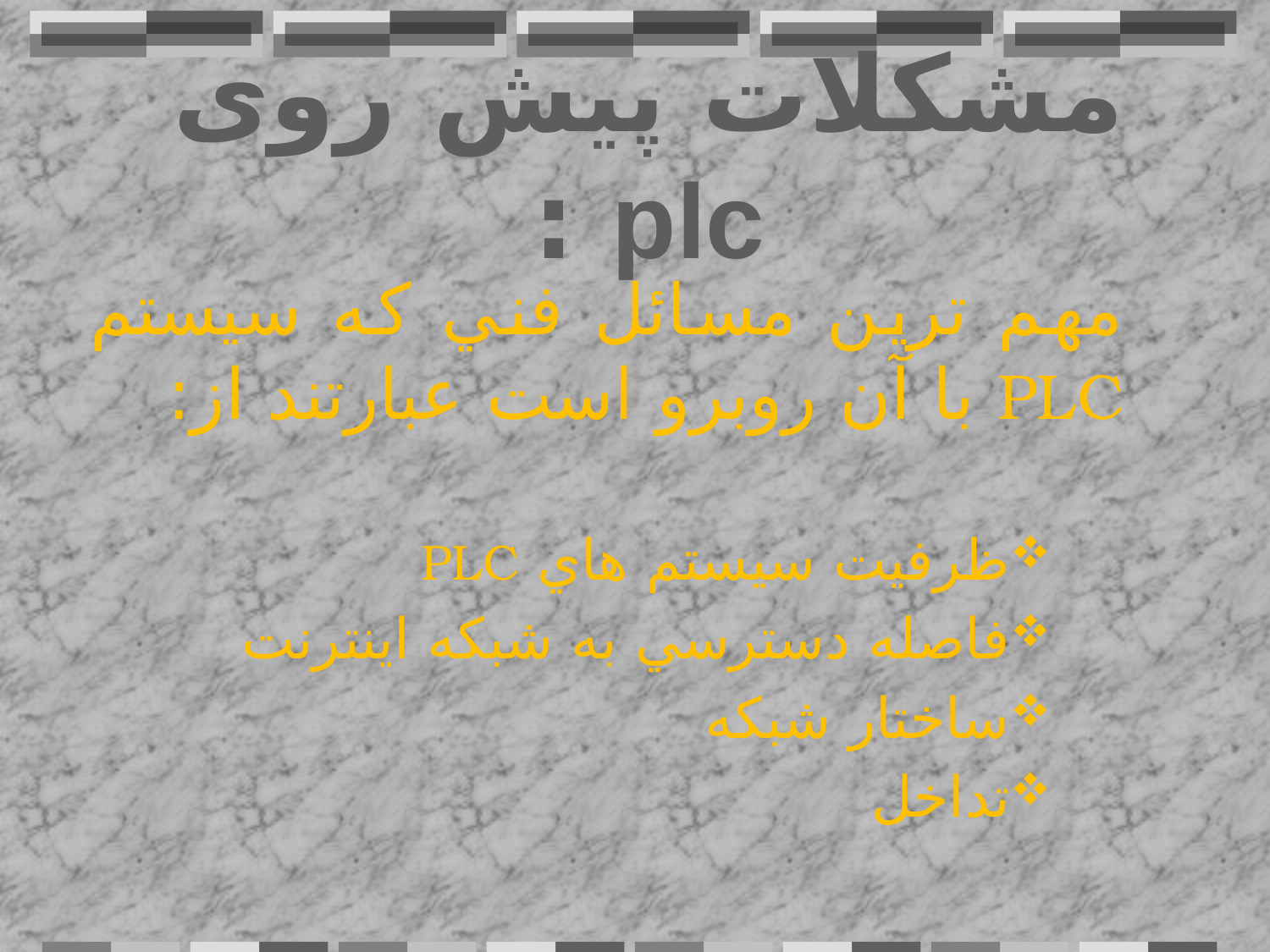

# مشکلات پیش روی plc :
مهم ترين مسائل فني که سيستم PLC با آن روبرو است عبارتند از:

ظرفيت سيستم هاي PLC
فاصله دسترسي به شبکه اينترنت
ساختار شبکه
تداخل